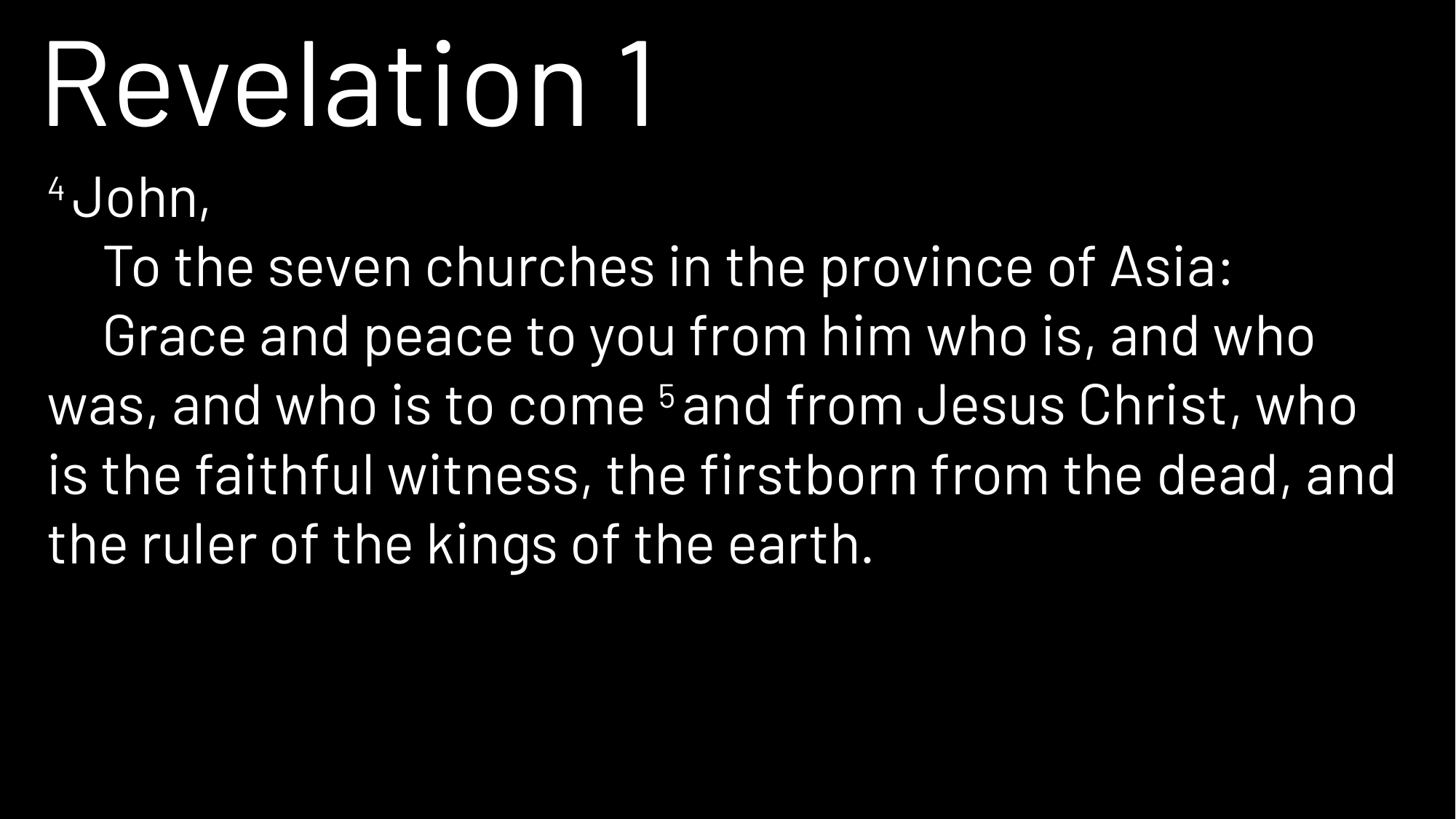

Revelation 1
4 John,
To the seven churches in the province of Asia:
Grace and peace to you from him who is, and who was, and who is to come 5 and from Jesus Christ, who is the faithful witness, the firstborn from the dead, and the ruler of the kings of the earth.